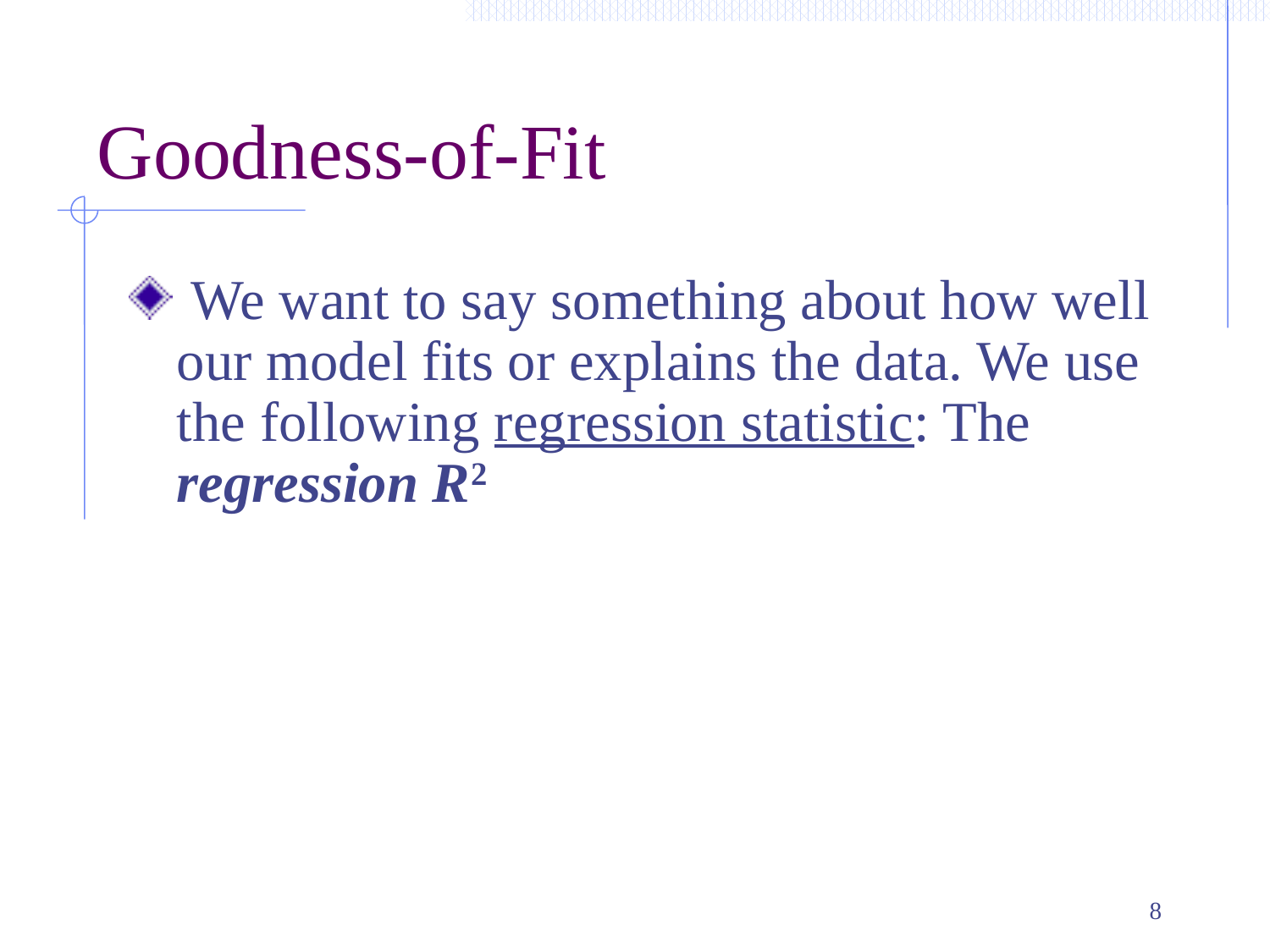

# Goodness-of-Fit
 We want to say something about how well our model fits or explains the data. We use the following regression statistic: The regression R2

8